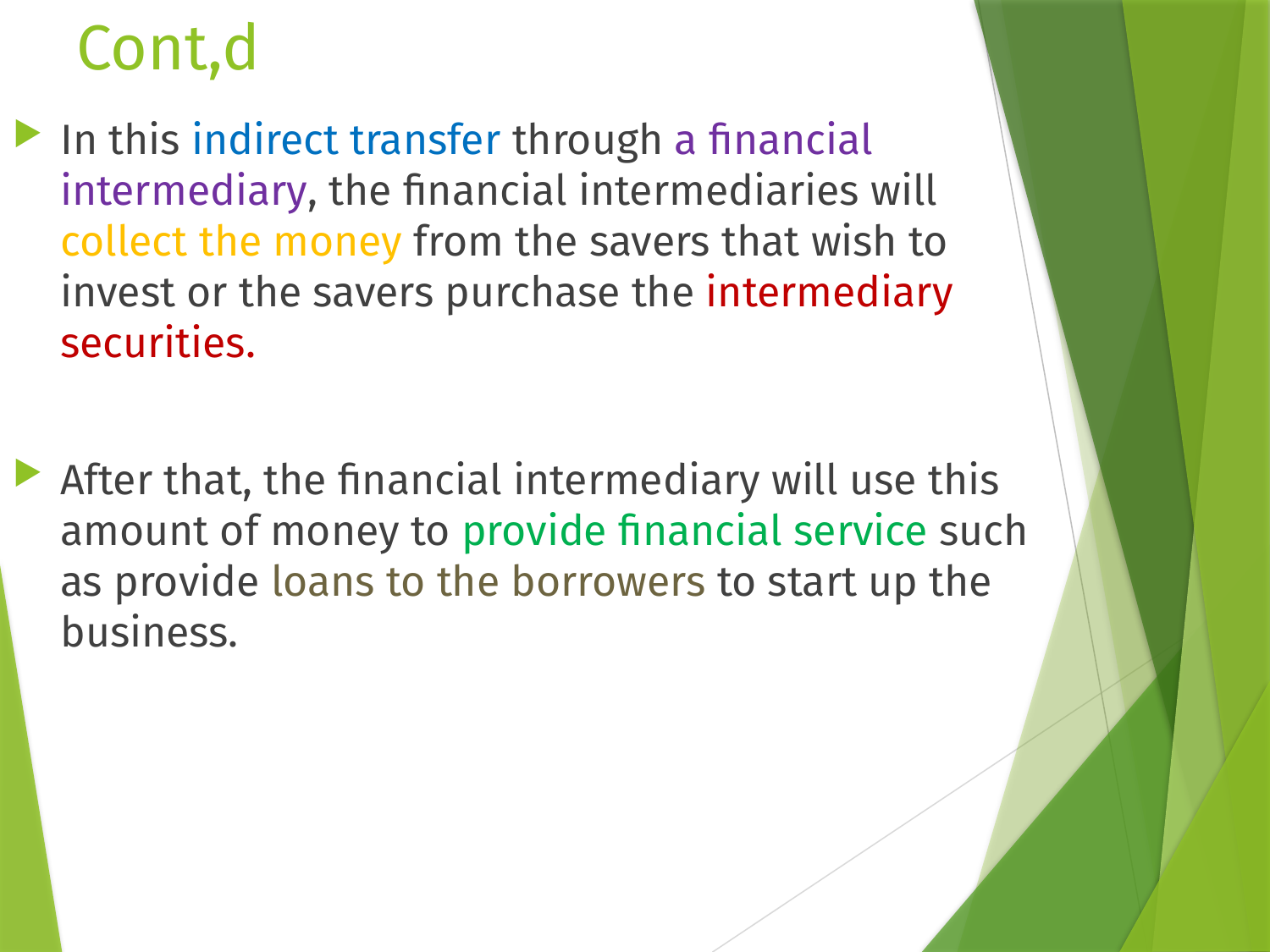

# Cont,d
In this indirect transfer through a financial intermediary, the financial intermediaries will collect the money from the savers that wish to invest or the savers purchase the intermediary securities.

After that, the financial intermediary will use this amount of money to provide financial service such as provide loans to the borrowers to start up the business.